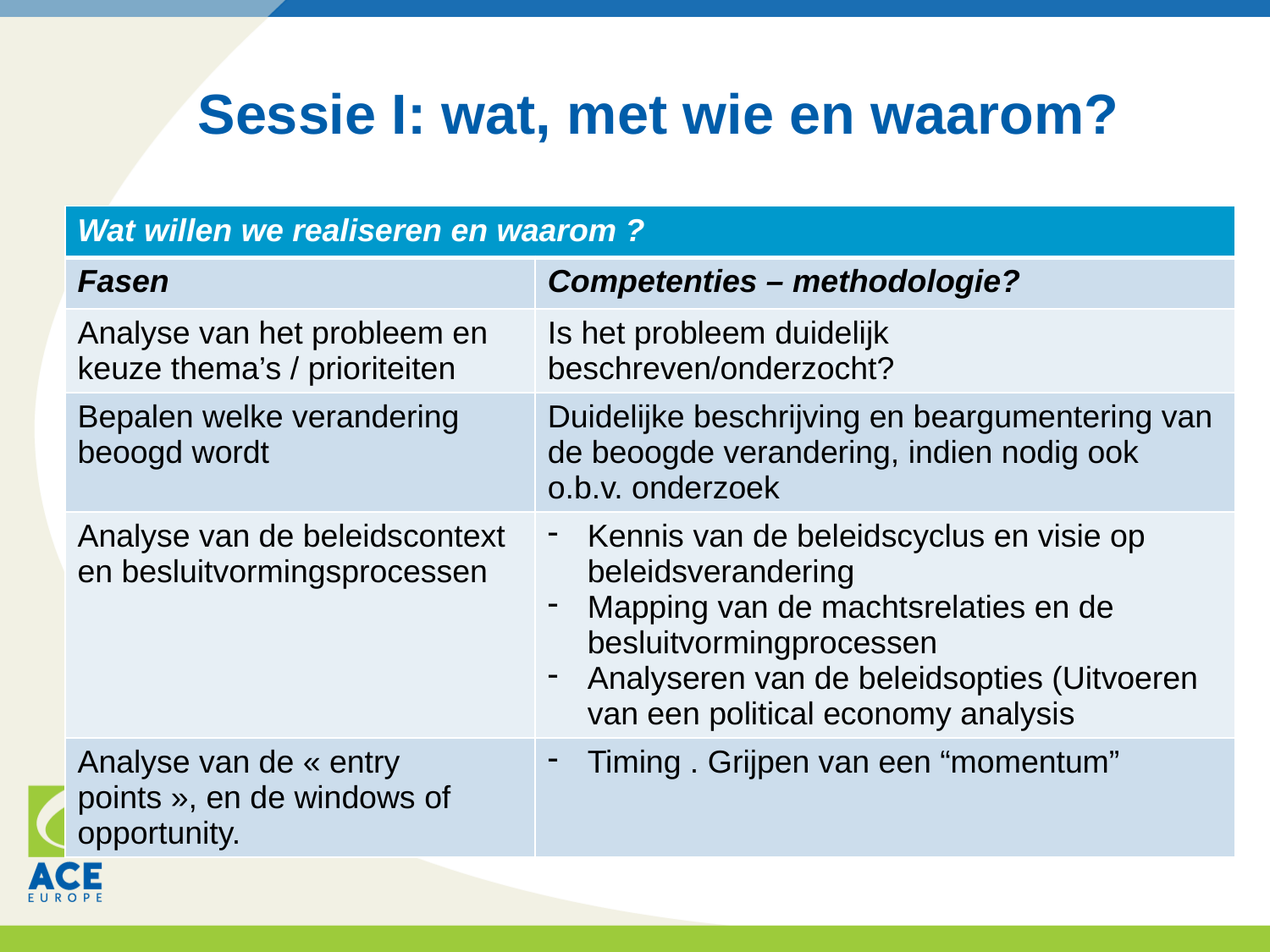

# Sessie I: wat, met wie en waarom?
| Wat willen we realiseren en waarom ? |  |
| --- | --- |
| Fasen | Competenties – methodologie? |
| Analyse van het probleem en keuze thema’s / prioriteiten | Is het probleem duidelijk beschreven/onderzocht? |
| Bepalen welke verandering beoogd wordt | Duidelijke beschrijving en beargumentering van de beoogde verandering, indien nodig ook o.b.v. onderzoek |
| Analyse van de beleidscontext en besluitvormingsprocessen | Kennis van de beleidscyclus en visie op beleidsverandering Mapping van de machtsrelaties en de besluitvormingprocessen Analyseren van de beleidsopties (Uitvoeren van een political economy analysis |
| Analyse van de « entry points », en de windows of opportunity. | Timing . Grijpen van een “momentum” |